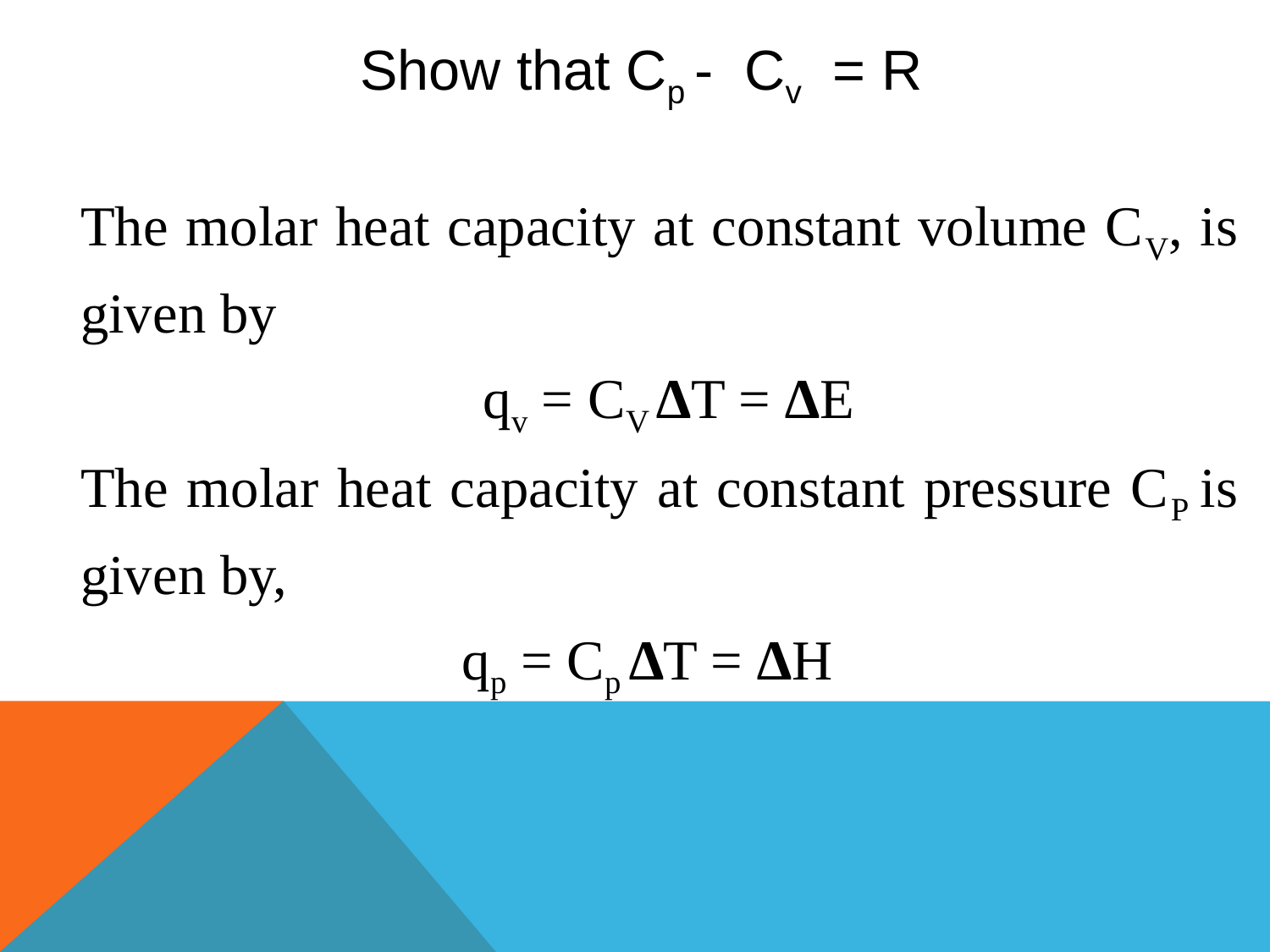

Show that Cp -  Cv  = R

The molar heat capacity at constant volume CV, is given by
    qv = CV ∆T = ∆E
The molar heat capacity at constant pressure CP is given by,
  qp = Cp ∆T = ∆H